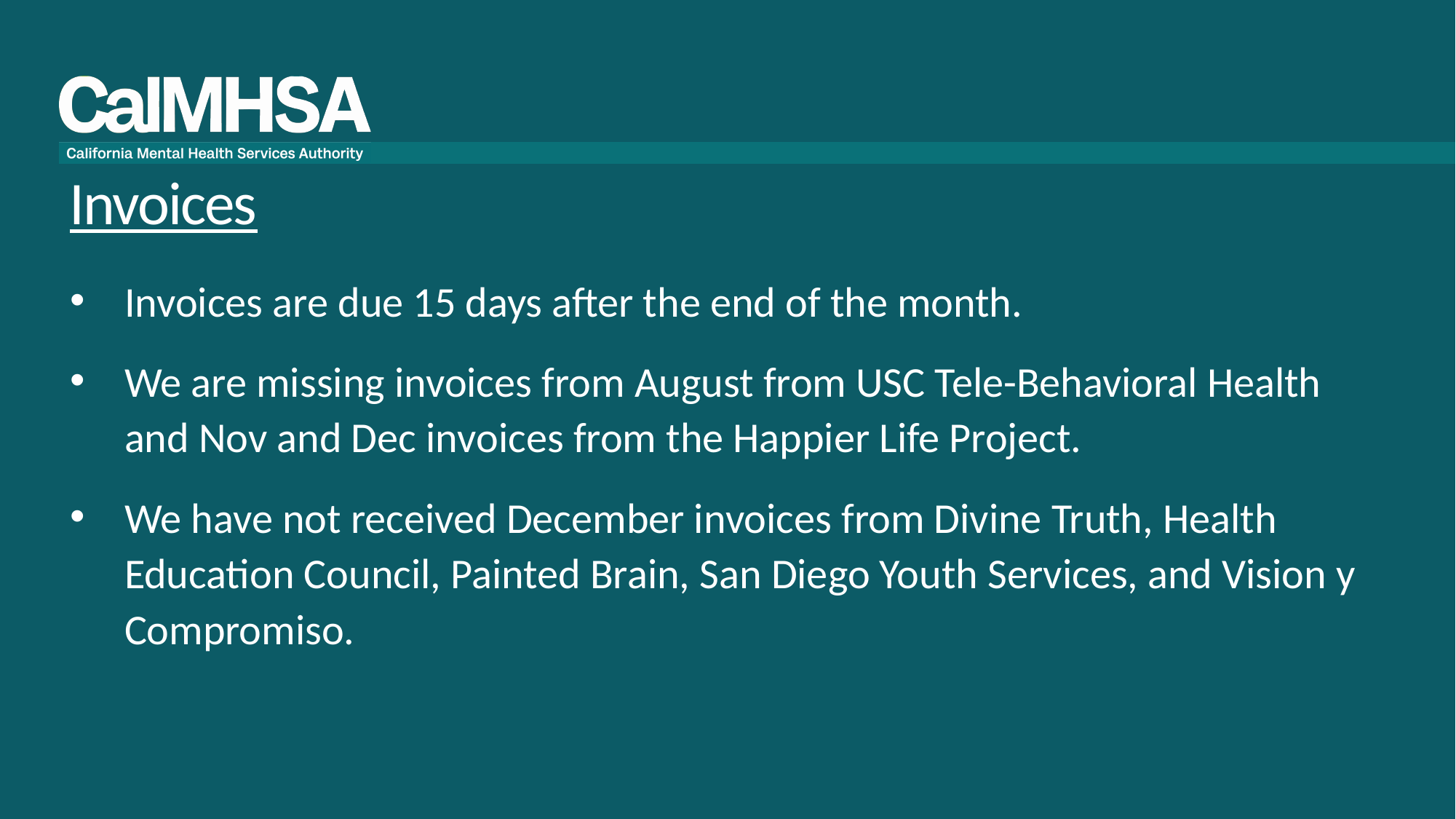

# Invoices
Invoices are due 15 days after the end of the month.
We are missing invoices from August from USC Tele-Behavioral Health and Nov and Dec invoices from the Happier Life Project.
We have not received December invoices from Divine Truth, Health Education Council, Painted Brain, San Diego Youth Services, and Vision y Compromiso.